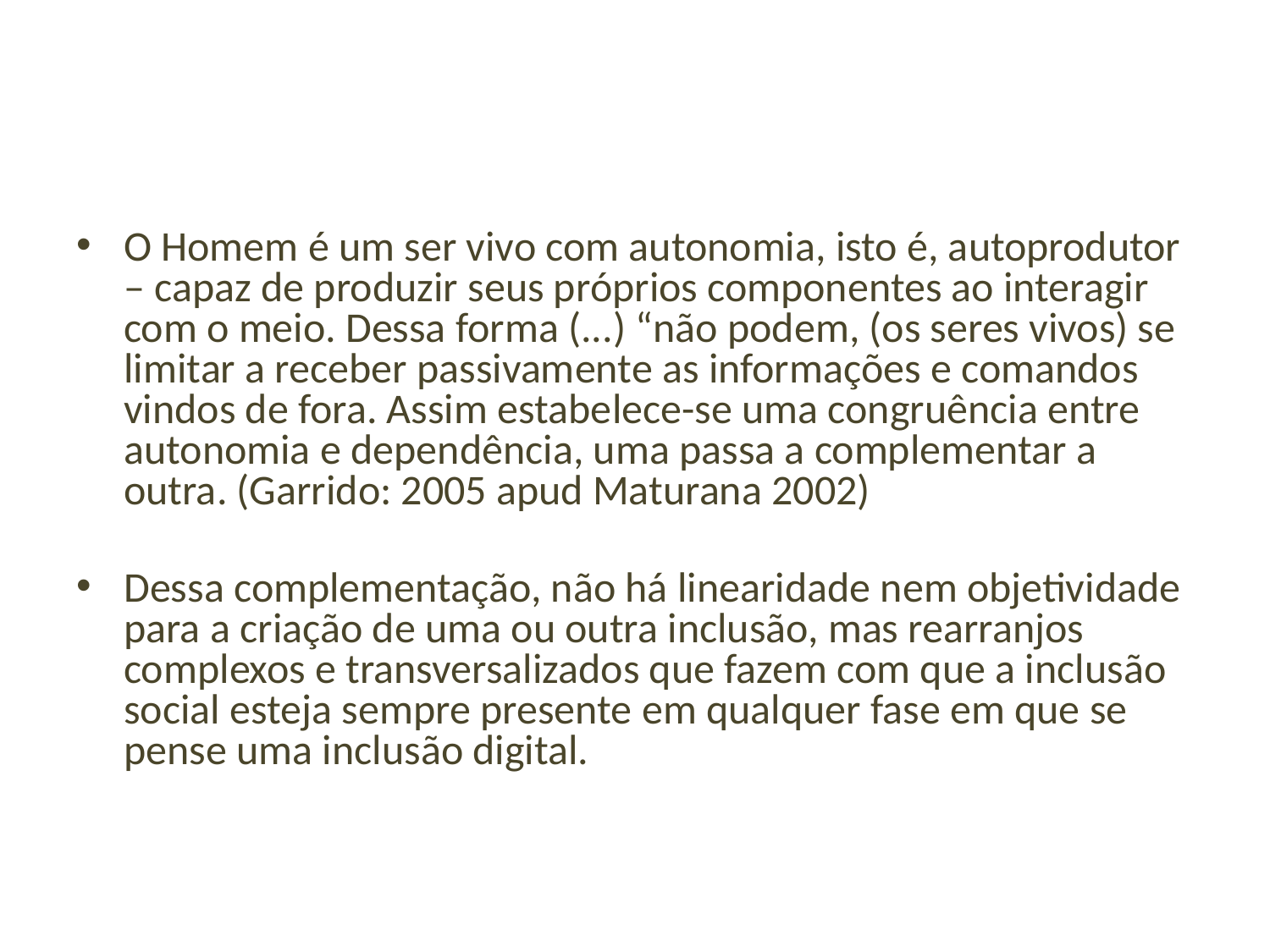

#
O Homem é um ser vivo com autonomia, isto é, autoprodutor – capaz de produzir seus próprios componentes ao interagir com o meio. Dessa forma (...) “não podem, (os seres vivos) se limitar a receber passivamente as informações e comandos vindos de fora. Assim estabelece-se uma congruência entre autonomia e dependência, uma passa a complementar a outra. (Garrido: 2005 apud Maturana 2002)

Dessa complementação, não há linearidade nem objetividade para a criação de uma ou outra inclusão, mas rearranjos complexos e transversalizados que fazem com que a inclusão social esteja sempre presente em qualquer fase em que se pense uma inclusão digital.